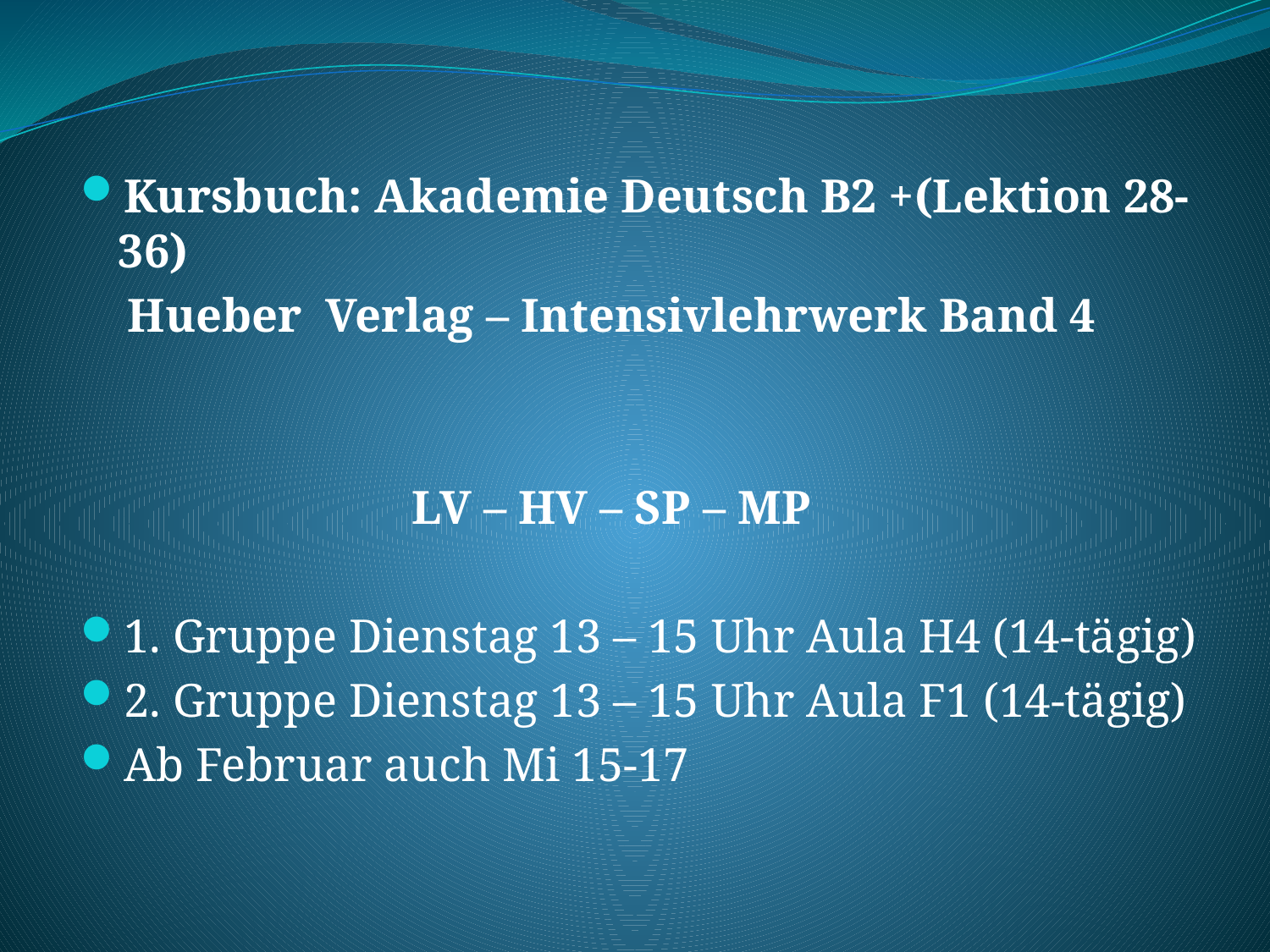

#

Kursbuch: Akademie Deutsch B2 +(Lektion 28-36)
    Hueber  Verlag – Intensivlehrwerk Band 4

                            LV – HV – SP – MP

1. Gruppe Dienstag 13 – 15 Uhr Aula H4 (14-tägig)
2. Gruppe Dienstag 13 – 15 Uhr Aula F1 (14-tägig)
Ab Februar auch Mi 15-17